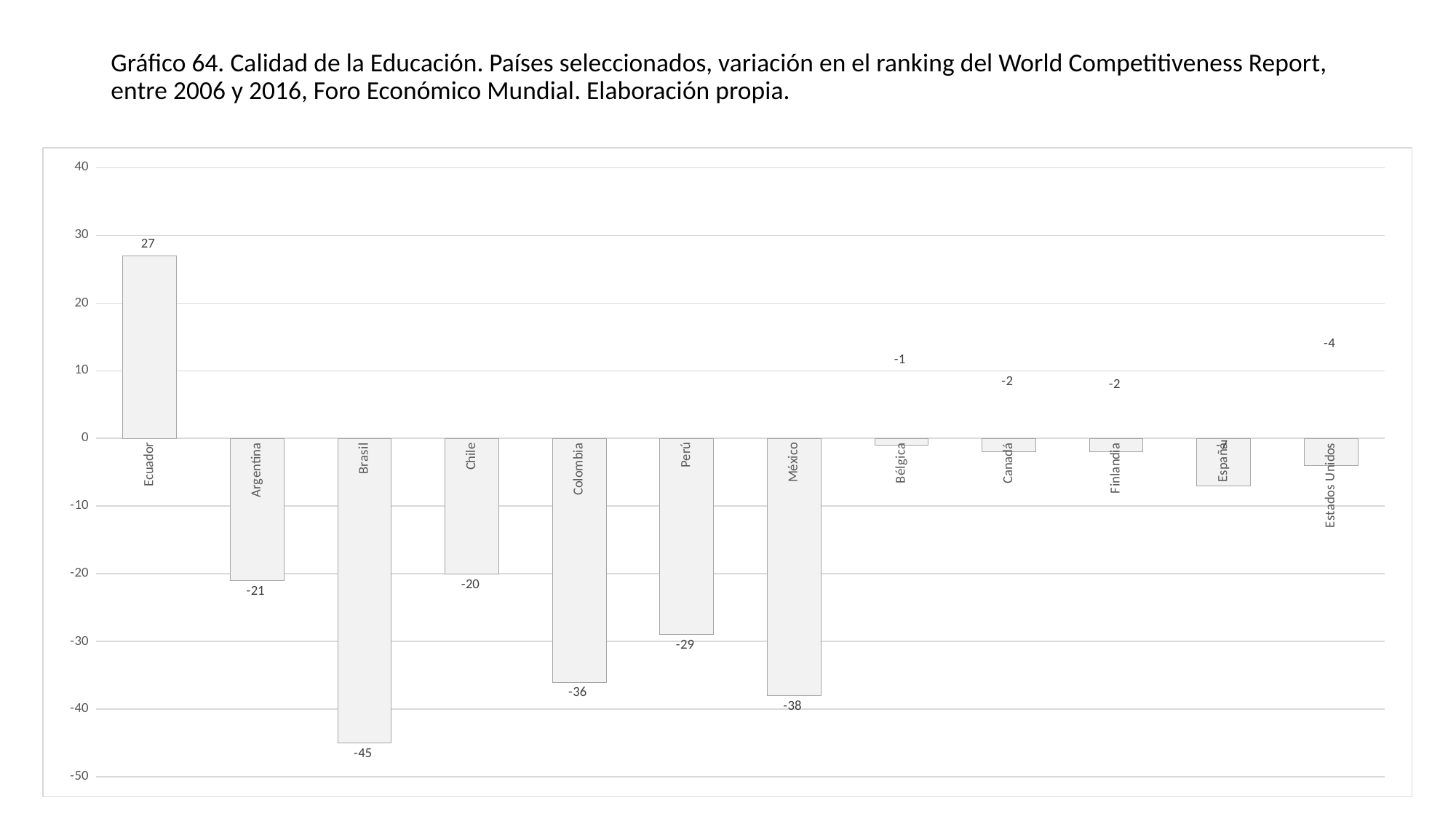

# Gráfico 64. Calidad de la Educación. Países seleccionados, variación en el ranking del World Competitiveness Report, entre 2006 y 2016, Foro Económico Mundial. Elaboración propia.

### Chart

| Category |  |
|---|---|
| Ecuador | 27.0 |
| Argentina | -21.0 |
| Brasil | -45.0 |
| Chile | -20.0 |
| Colombia | -36.0 |
| Perú | -29.0 |
| México | -38.0 |
| Bélgica | -1.0 |
| Canadá | -2.0 |
| Finlandia | -2.0 |
| España | -7.0 |
| Estados Unidos | -4.0 |